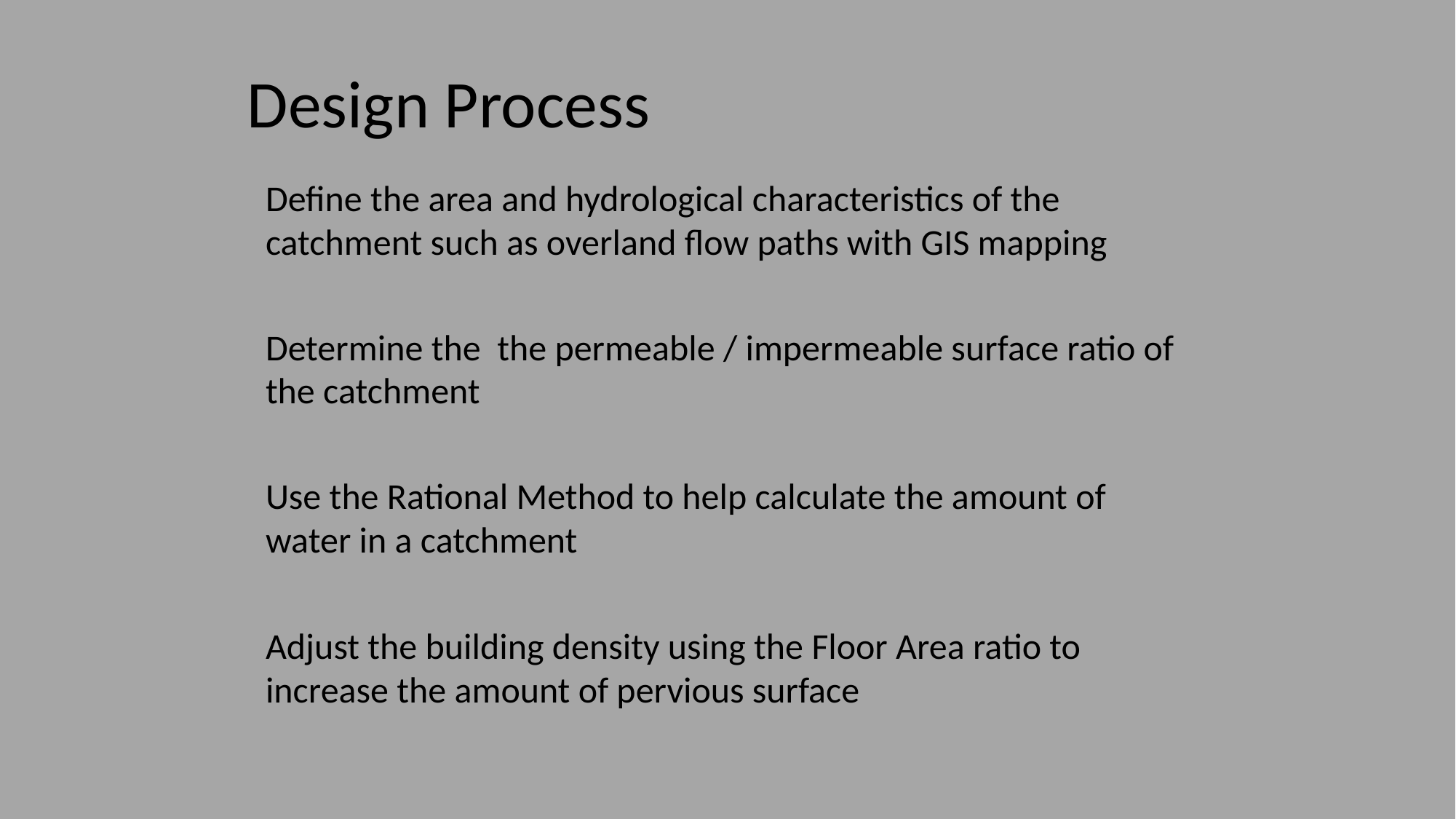

Design Process
Define the area and hydrological characteristics of the catchment such as overland flow paths with GIS mapping

Determine the  the permeable / impermeable surface ratio of the catchment

Use the Rational Method to help calculate the amount of water in a catchment

Adjust the building density using the Floor Area ratio to increase the amount of pervious surface